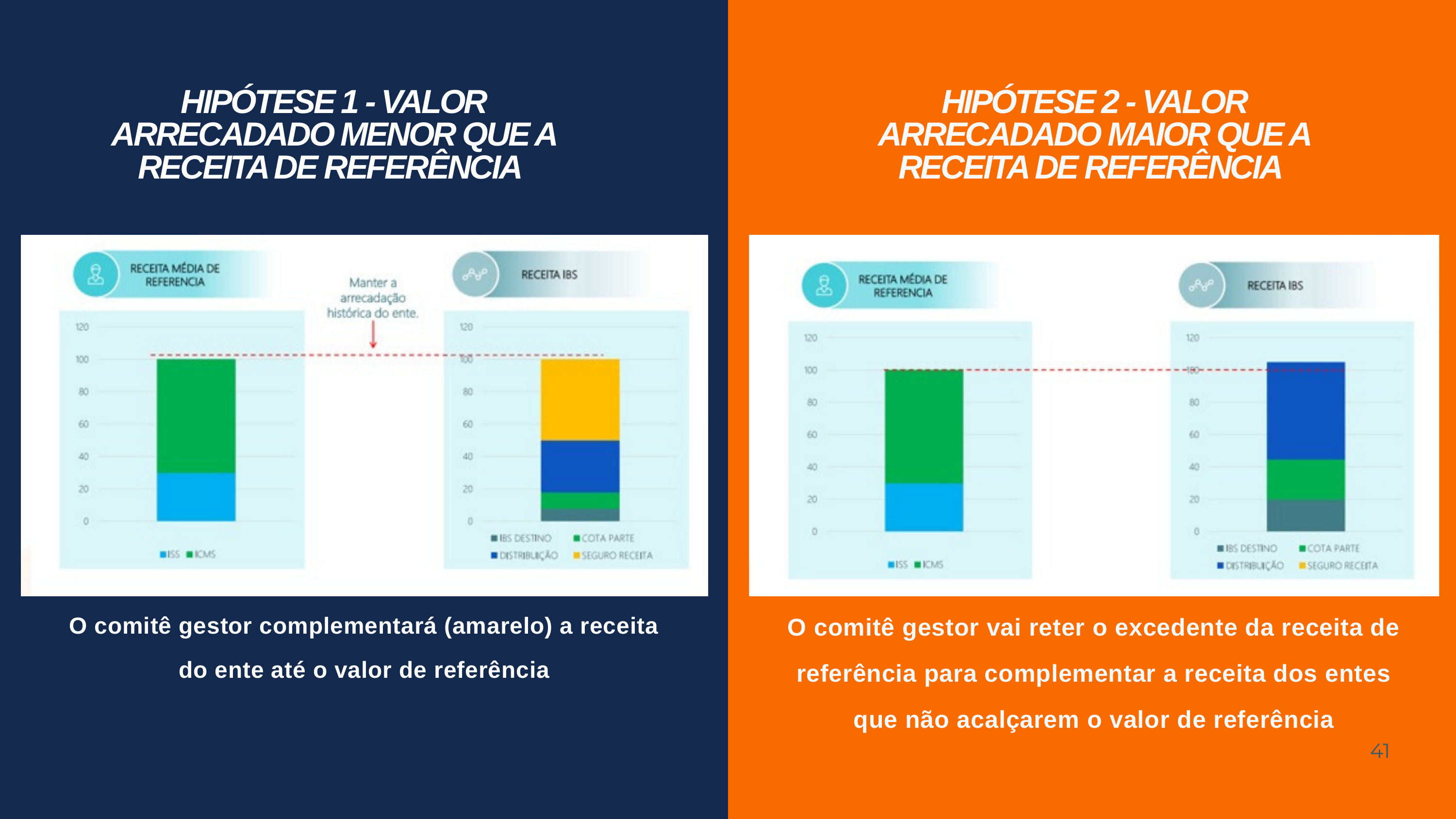

HIPÓTESE 1 - VALOR ARRECADADO MENOR QUE A RECEITA DE REFERÊNCIA
HIPÓTESE 2 - VALOR ARRECADADO MAIOR QUE A RECEITA DE REFERÊNCIA

O comitê gestor complementará (amarelo) a receita do ente até o valor de referência
O comitê gestor vai reter o excedente da receita de referência para complementar a receita dos entes que não acalçarem o valor de referência
41